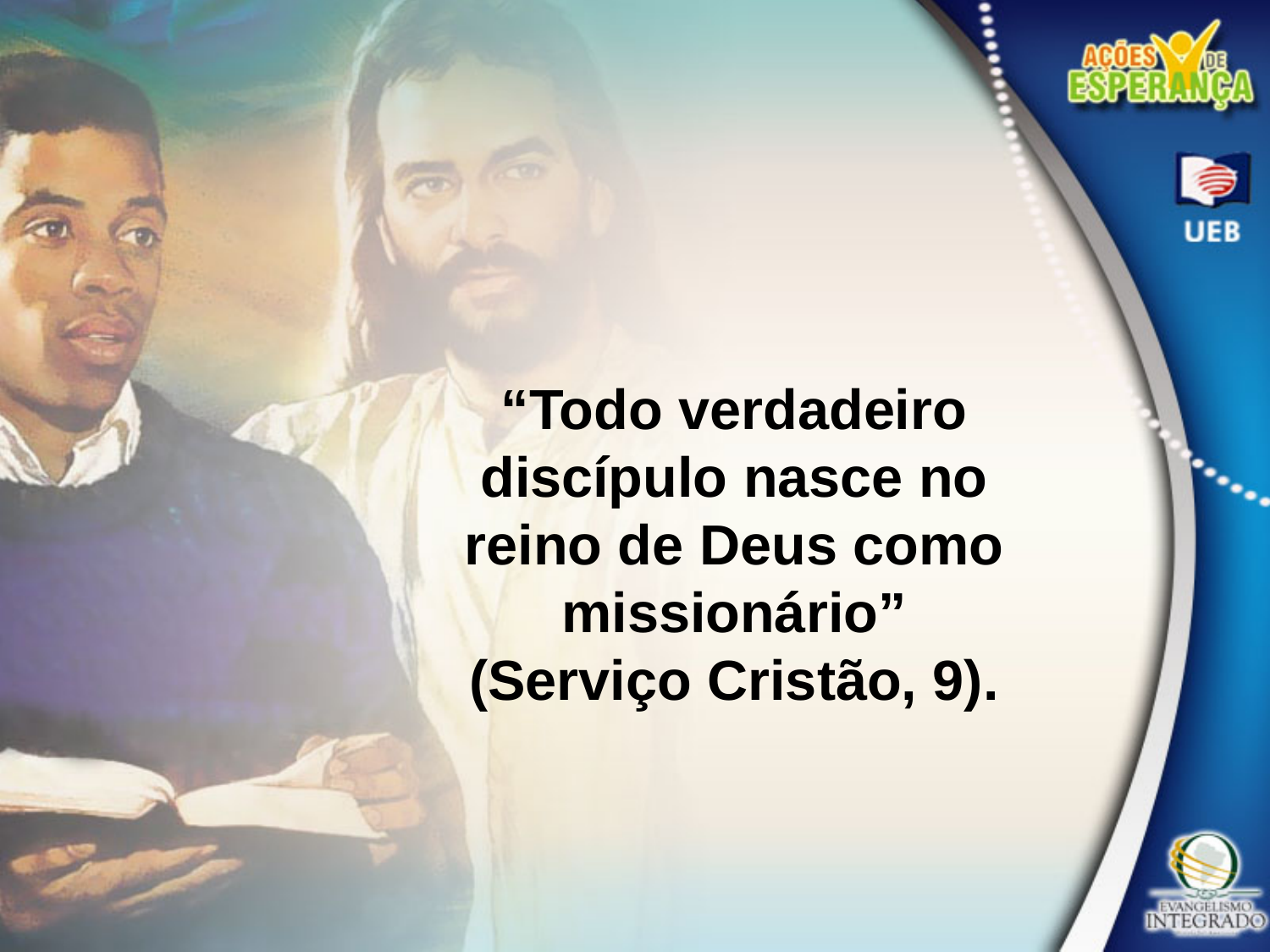

“Todo verdadeiro discípulo nasce no reino de Deus como missionário”
(Serviço Cristão, 9).